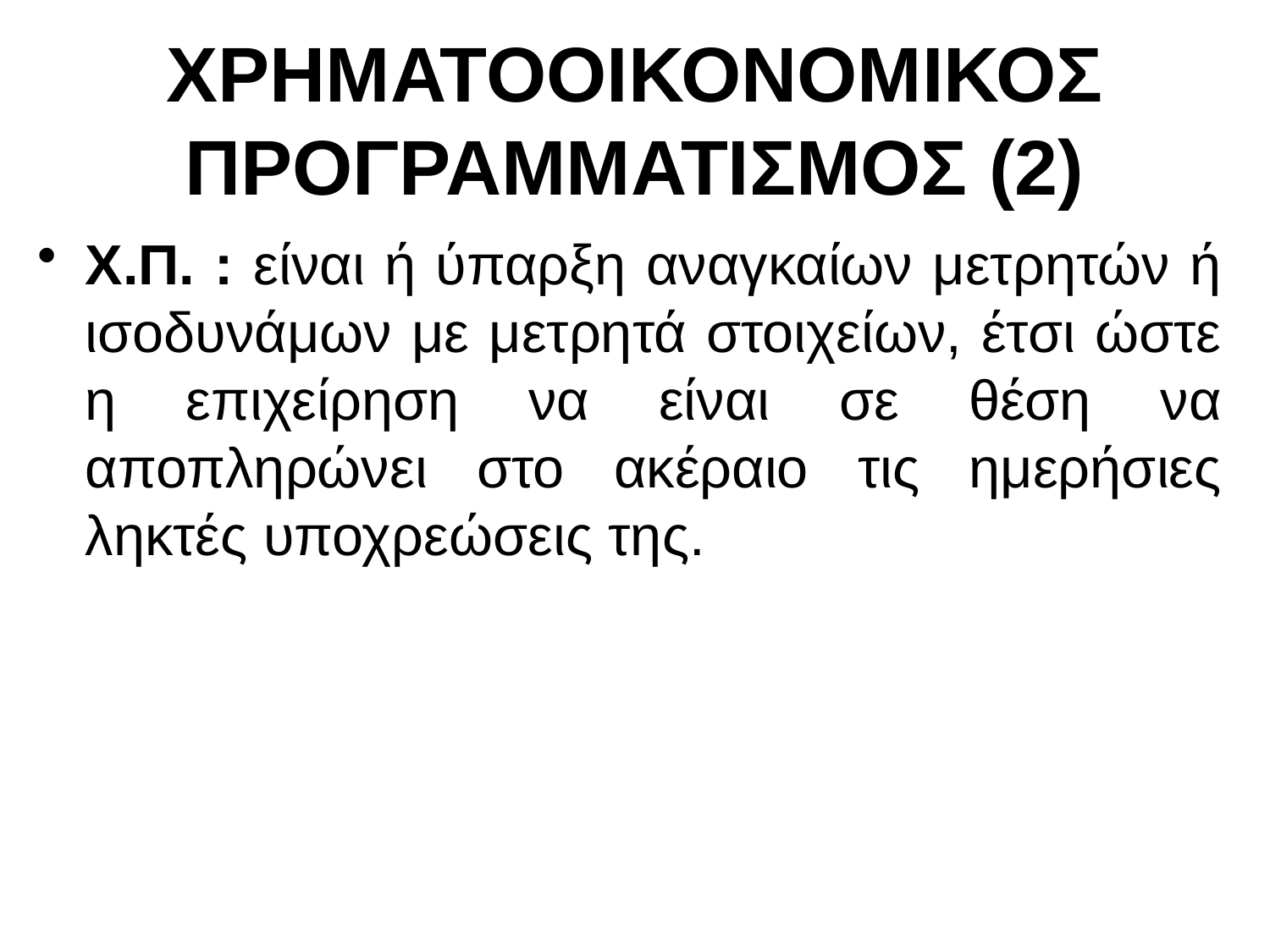

# ΧΡΗΜΑΤΟΟΙΚΟΝΟΜΙΚΟΣ ΠΡΟΓΡΑΜΜΑΤΙΣΜΟΣ (2)
Χ.Π. : είναι ή ύπαρξη αναγκαίων μετρητών ή ισοδυνάμων με μετρητά στοιχείων, έτσι ώστε η επιχείρηση να είναι σε θέση να αποπληρώνει στο ακέραιο τις ημερήσιες ληκτές υποχρεώσεις της.